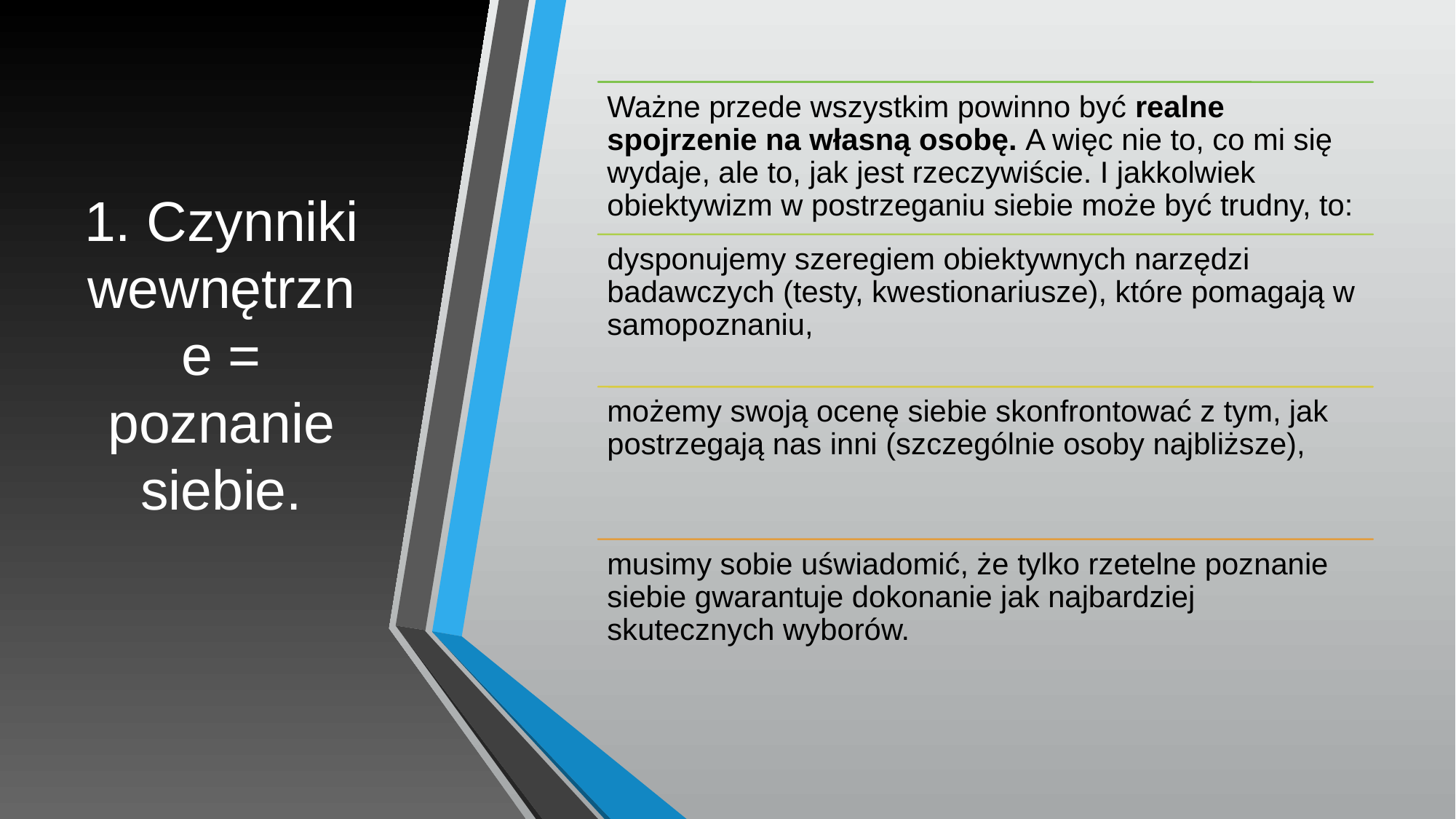

# 1. Czynniki wewnętrzne = poznanie siebie.
Ważne przede wszystkim powinno być realne spojrzenie na własną osobę. A więc nie to, co mi się wydaje, ale to, jak jest rzeczywiście. I jakkolwiek obiektywizm w postrzeganiu siebie może być trudny, to:
dysponujemy szeregiem obiektywnych narzędzi badawczych (testy, kwestionariusze), które pomagają w samopoznaniu,
możemy swoją ocenę siebie skonfrontować z tym, jak postrzegają nas inni (szczególnie osoby najbliższe),
musimy sobie uświadomić, że tylko rzetelne poznanie siebie gwarantuje dokonanie jak najbardziej skutecznych wyborów.